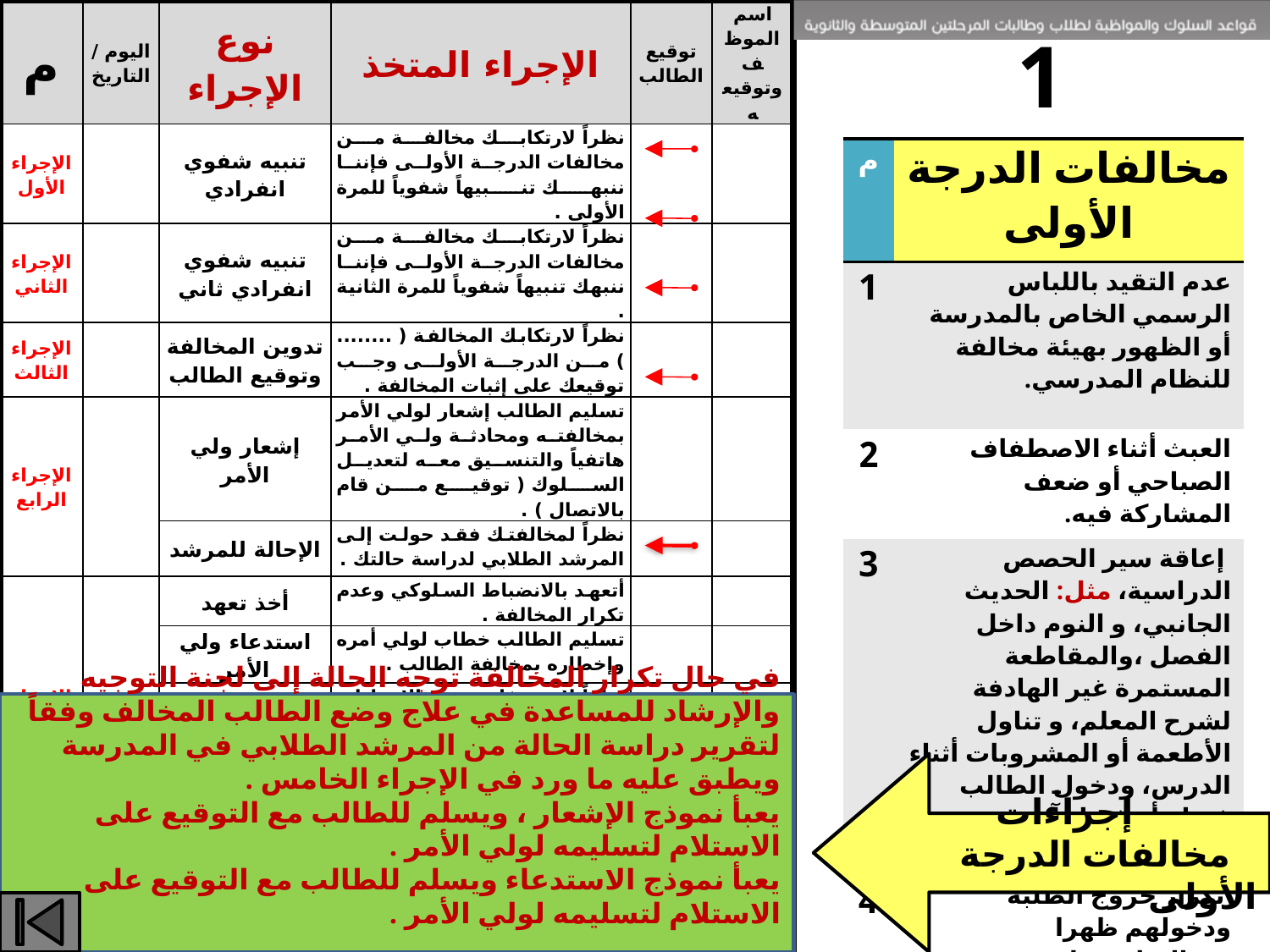

| م | اليوم / التاريخ | نوع الإجراء | الإجراء المتخذ | توقيع الطالب | اسم الموظف وتوقيعه |
| --- | --- | --- | --- | --- | --- |
| الإجراء الأول |  | تنبيه شفوي انفرادي | نظراً لارتكابك مخالفة من مخالفات الدرجة الأولى فإننا ننبهك تنبيهاً شفوياً للمرة الأولى . |  |  |
| الإجراء الثاني |  | تنبيه شفوي انفرادي ثاني | نظراً لارتكابك مخالفة من مخالفات الدرجة الأولى فإننا ننبهك تنبيهاً شفوياً للمرة الثانية . |  |  |
| الإجراء الثالث |  | تدوين المخالفة وتوقيع الطالب | نظراً لارتكابك المخالفة ( ........ ) من الدرجة الأولى وجب توقيعك على إثبات المخالفة . |  |  |
| الإجراء الرابع |  | إشعار ولي الأمر | تسليم الطالب إشعار لولي الأمر بمخالفته ومحادثة ولي الأمر هاتفياً والتنسيق معه لتعديل السلوك ( توقيع من قام بالاتصال ) . |  |  |
|  |  | الإحالة للمرشد | نظراً لمخالفتك فقد حولت إلى المرشد الطلابي لدراسة حالتك . |  |  |
| الإجراء الخامس |  | أخذ تعهد | أتعهد بالانضباط السلوكي وعدم تكرار المخالفة . |  |  |
|  |  | استدعاء ولي الأمر | تسليم الطالب خطاب لولي أمره وإخطاره بمخالفة الطالب . |  |  |
|  |  | حسم درجة واحدة من السلوك | نظراً لاستنفاذ جميع الإجراءات وجب حسم درجة واحدة من درجات السلوك حسب ما نصت عليه القواعد . |  |  |
|  |  | إشعار ولي الأمر بالحسم | تسليم الطالب إشعار لولي الأمر توضح فيه الدرجات المحسومة . |  |  |
|  |  |  |  |  |  |
1
| م | مخالفات الدرجة الأولى |
| --- | --- |
| 1 | عدم التقيد باللباس الرسمي الخاص بالمدرسة أو الظهور بهيئة مخالفة للنظام المدرسي. |
| 2 | العبث أثناء الاصطفاف الصباحي أو ضعف المشاركة فيه. |
| 3 | إعاقة سير الحصص الدراسية، مثل: الحديث الجانبي، و النوم داخل الفصل ،والمقاطعة المستمرة غير الهادفة لشرح المعلم، و تناول الأطعمة أو المشروبات أثناء الدرس، ودخول الطالب فصله أو فصل آخر دون استئذان أو التأخر بالدخول |
| 4 | تكرار خروج الطلبة ودخولهم ظهرا من البوابة قبل حضور سياراتهم، أو التجمهر حولها. |
في حال تكرار المخالفة توجه الحالة إلى لجنة التوجيه والإرشاد للمساعدة في علاج وضع الطالب المخالف وفقاً لتقرير دراسة الحالة من المرشد الطلابي في المدرسة ويطبق عليه ما ورد في الإجراء الخامس .
يعبأ نموذج الإشعار ، ويسلم للطالب مع التوقيع على الاستلام لتسليمه لولي الأمر .
يعبأ نموذج الاستدعاء ويسلم للطالب مع التوقيع على الاستلام لتسليمه لولي الأمر .

إجراءات
   مخالفات الدرجة الأولى